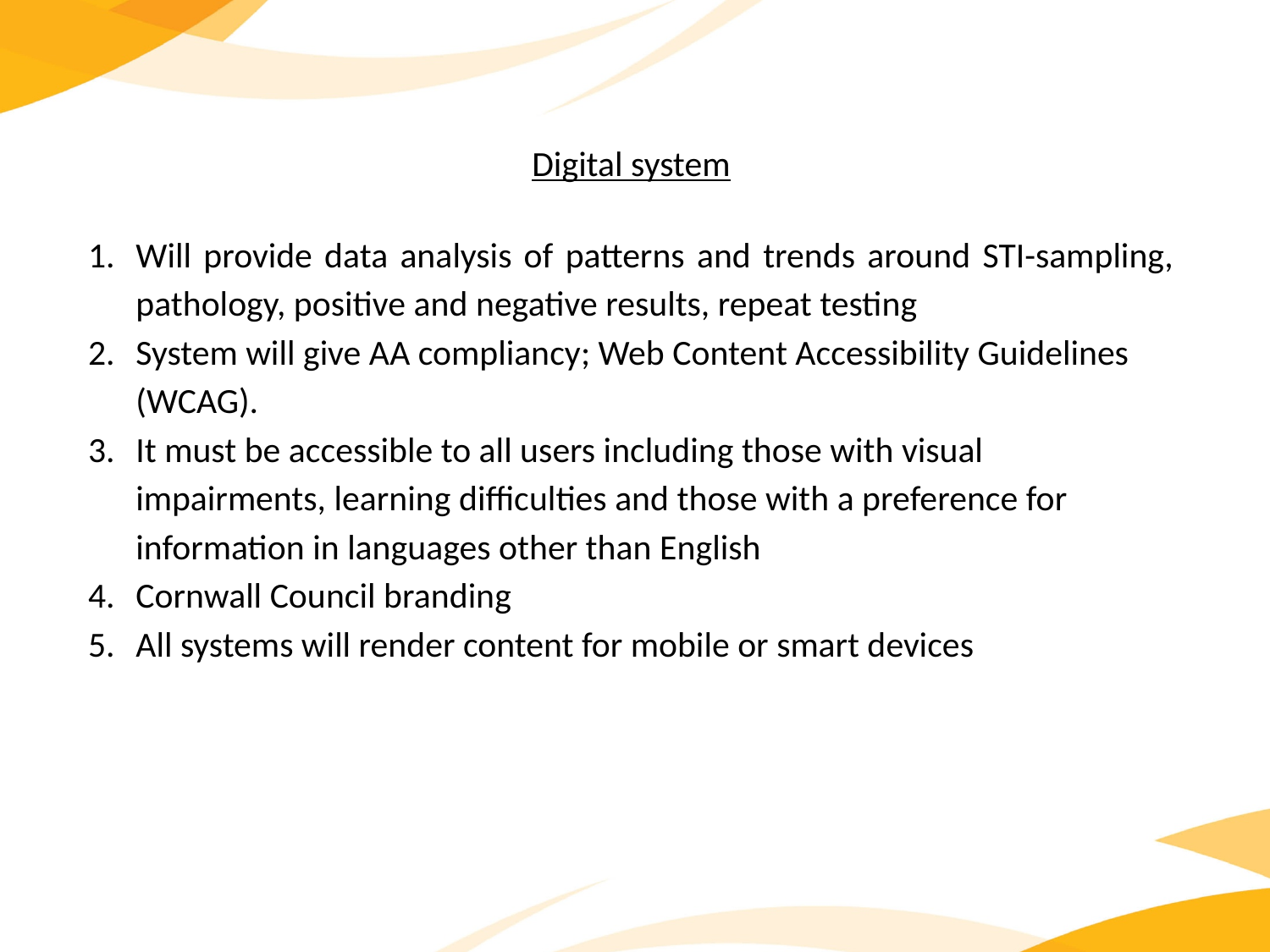

Digital system

Will provide data analysis of patterns and trends around STI-sampling, pathology, positive and negative results, repeat testing
System will give AA compliancy; Web Content Accessibility Guidelines (WCAG).
It must be accessible to all users including those with visual impairments, learning difficulties and those with a preference for information in languages other than English
Cornwall Council branding
All systems will render content for mobile or smart devices